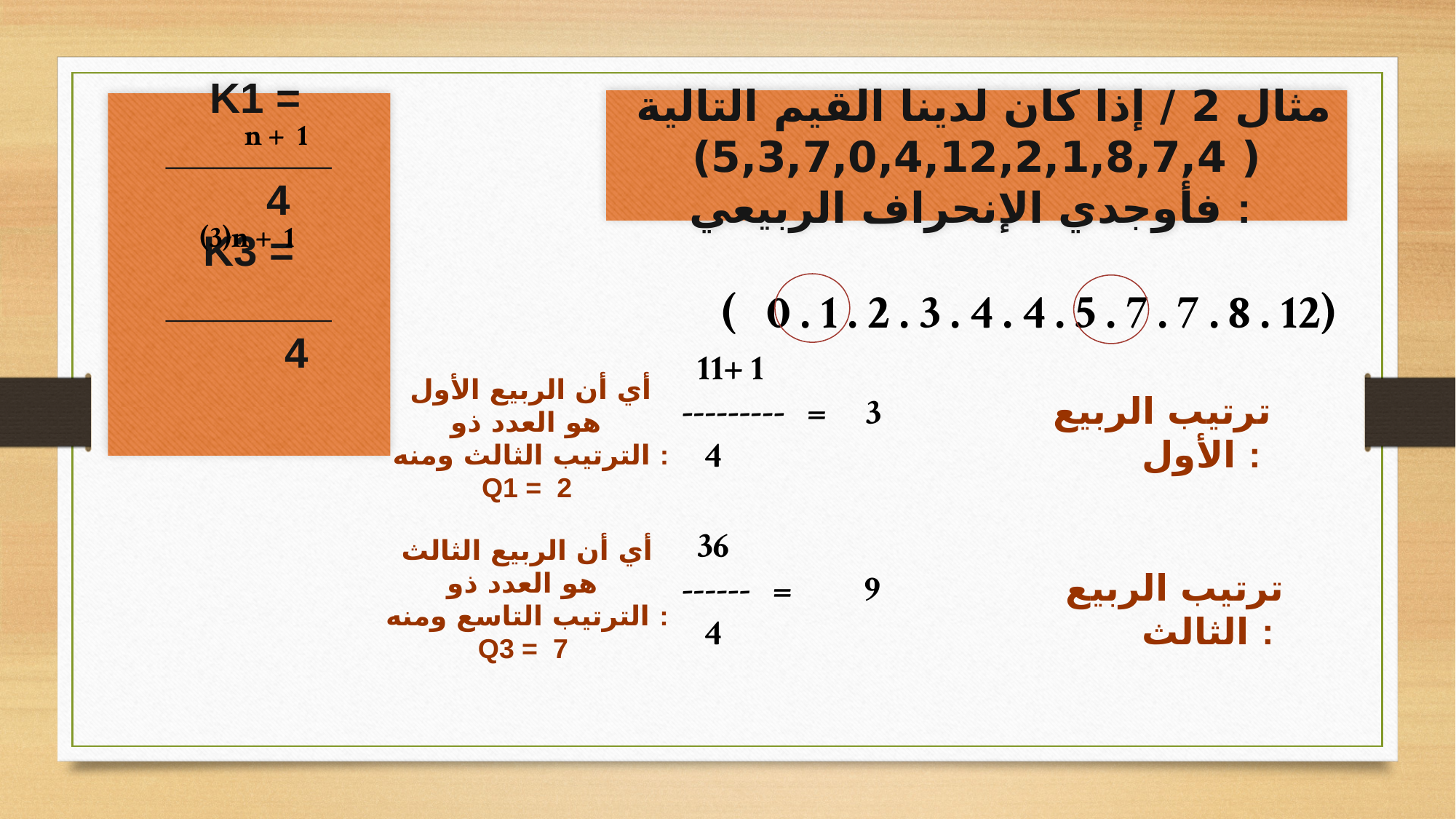

مثال 2 / إذا كان لدينا القيم التالية ( 5,3,7,0,4,12,2,1,8,7,4) فأوجدي الإنحراف الربيعي :
 K1 = _______
     4
K3 = _______
        4

 n +  1
 (3)n +  1
 (   0 . 1 . 2 . 3 . 4 . 4 . 5 . 7 . 7 . 8 . 12)

  11+ 1
---------   =
   4
 أي أن الربيع الأول
هو العدد ذو
الترتيب الثالث ومنه :
Q1 =  2
ترتيب الربيع الأول :
   3
  36
------   =
   4
 أي أن الربيع الثالث
هو العدد ذو
الترتيب التاسع ومنه :
Q3 =  7
   9
ترتيب الربيع الثالث :